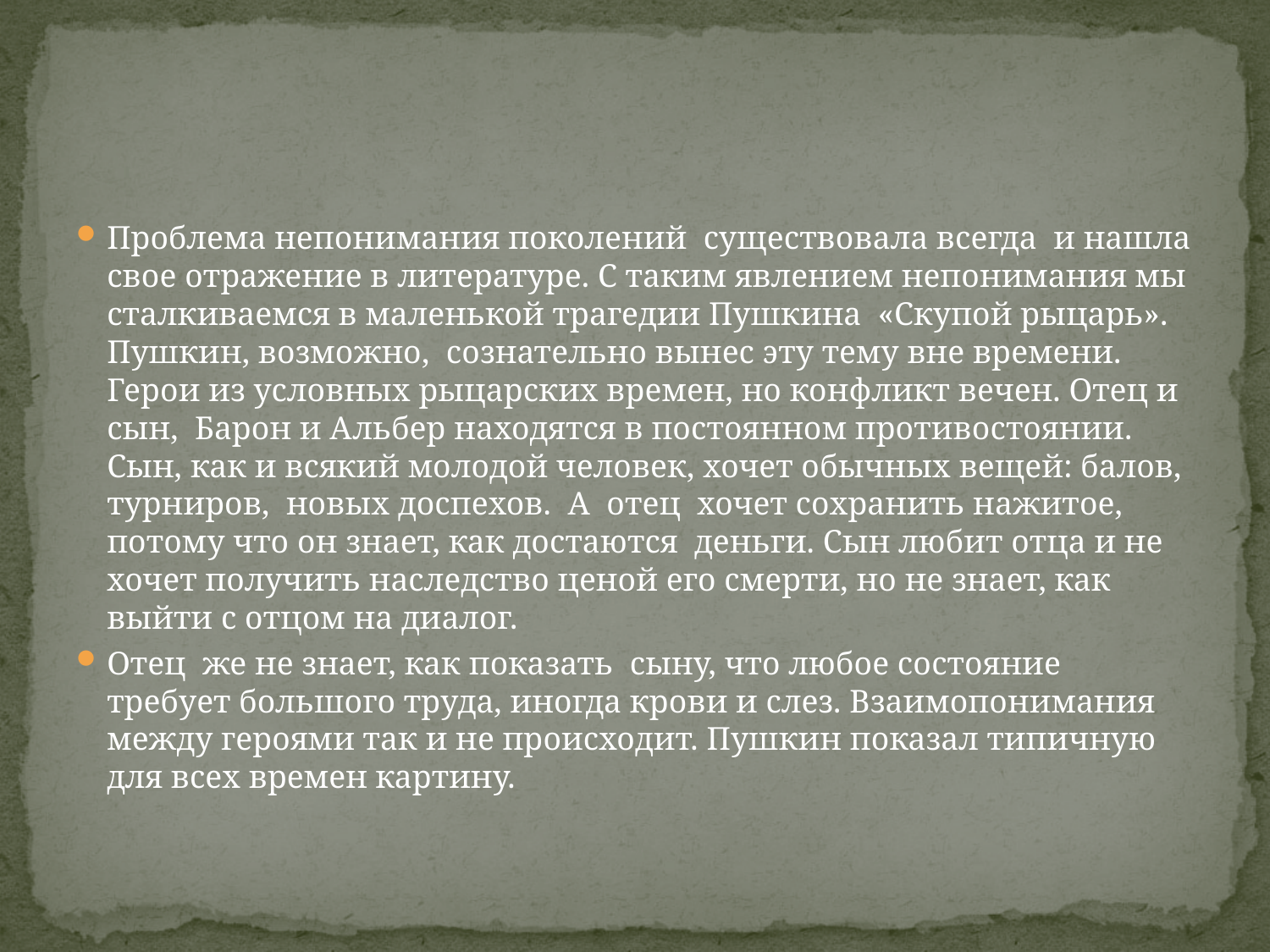

#
Проблема непонимания поколений  существовала всегда  и нашла свое отражение в литературе. С таким явлением непонимания мы сталкиваемся в маленькой трагедии Пушкина  «Скупой рыцарь». Пушкин, возможно,  сознательно вынес эту тему вне времени.  Герои из условных рыцарских времен, но конфликт вечен. Отец и сын,  Барон и Альбер находятся в постоянном противостоянии.  Сын, как и всякий молодой человек, хочет обычных вещей: балов, турниров,  новых доспехов.  А  отец  хочет сохранить нажитое, потому что он знает, как достаются  деньги. Сын любит отца и не хочет получить наследство ценой его смерти, но не знает, как выйти с отцом на диалог.
Отец  же не знает, как показать  сыну, что любое состояние требует большого труда, иногда крови и слез. Взаимопонимания между героями так и не происходит. Пушкин показал типичную для всех времен картину.